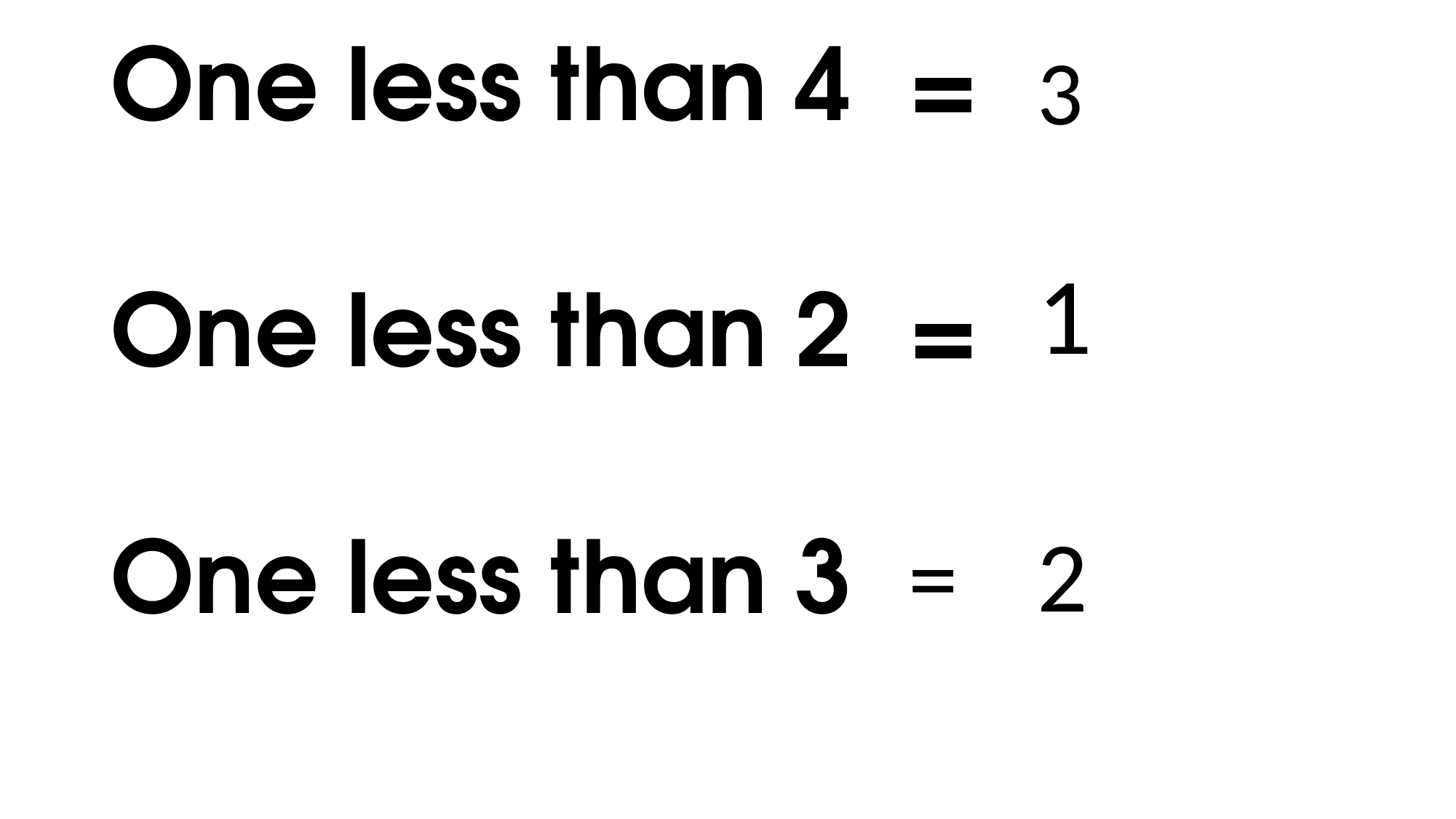

One less than 4  =

One less than 2  =

One less than 3  =
3
1
2